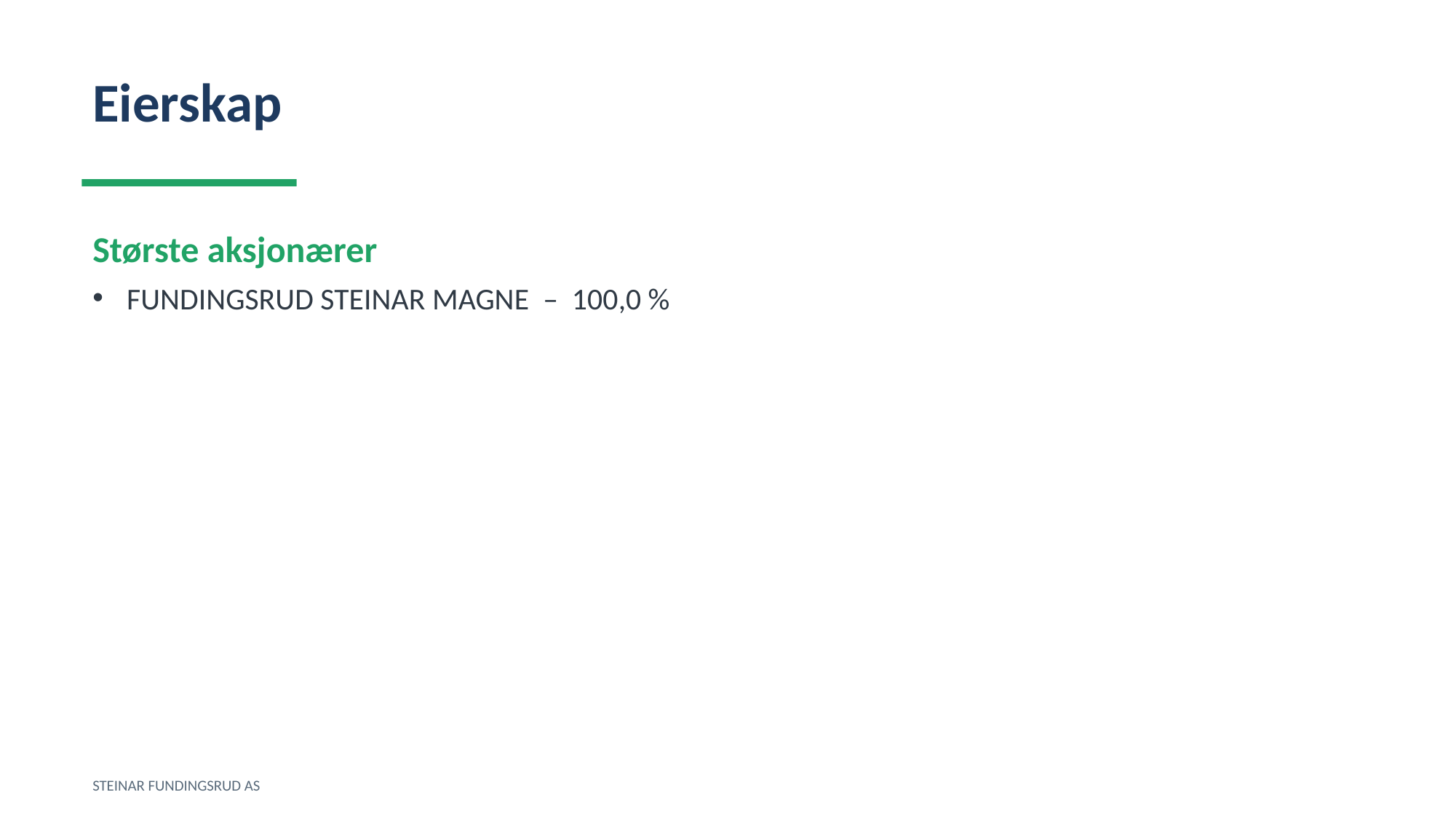

Eierskap

Største aksjonærer
FUNDINGSRUD STEINAR MAGNE  –  100,0 %
STEINAR FUNDINGSRUD AS